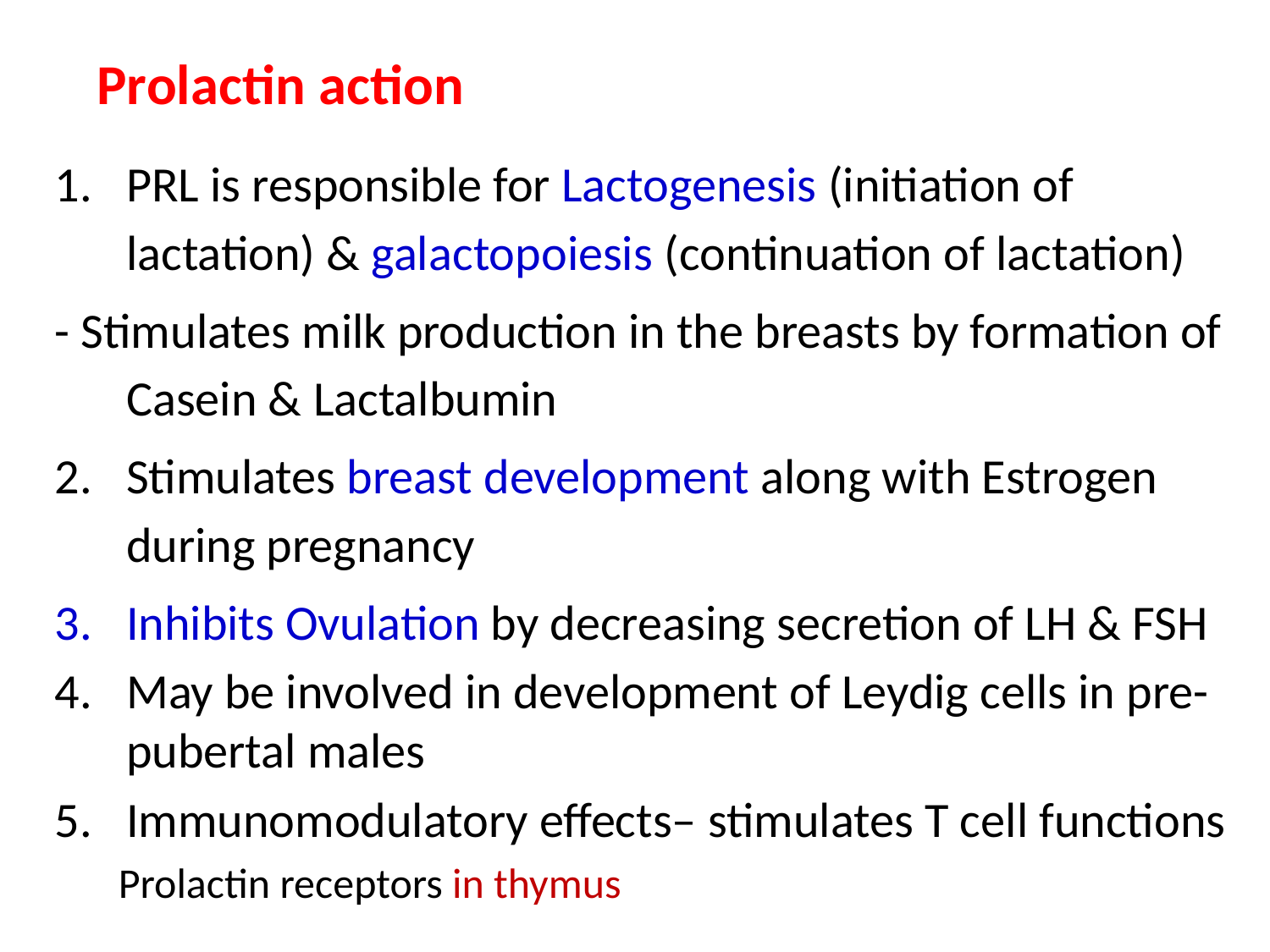

Prolactin action
PRL is responsible for Lactogenesis (initiation of lactation) & galactopoiesis (continuation of lactation)
- Stimulates milk production in the breasts by formation of Casein & Lactalbumin
Stimulates breast development along with Estrogen during pregnancy
Inhibits Ovulation by decreasing secretion of LH & FSH
May be involved in development of Leydig cells in pre-pubertal males
Immunomodulatory effects– stimulates T cell functions
Prolactin receptors in thymus